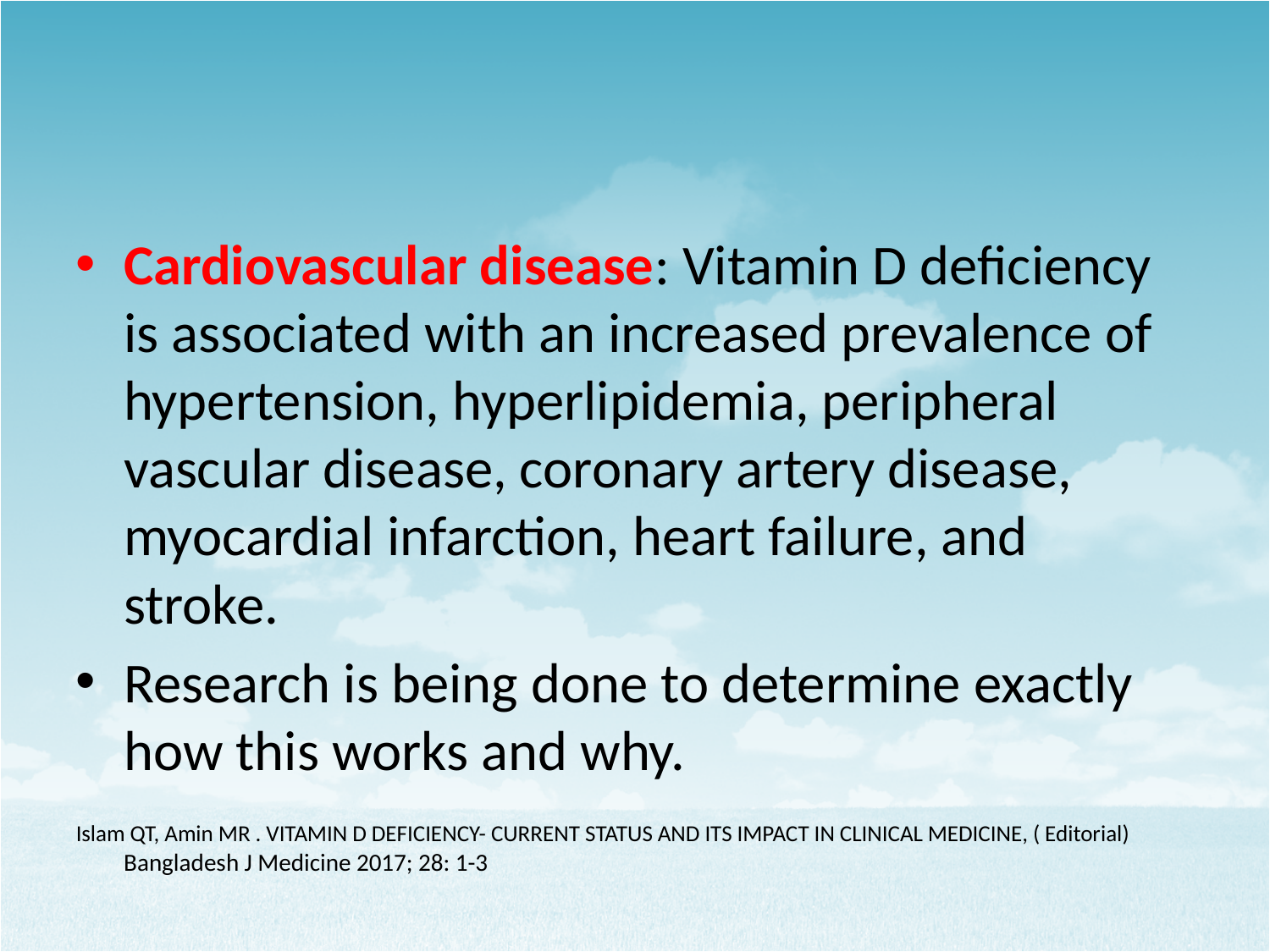

#
Cardiovascular disease: Vitamin D deficiency is associated with an increased prevalence of hypertension, hyperlipidemia, peripheral vascular disease, coronary artery disease, myocardial infarction, heart failure, and stroke.
Research is being done to determine exactly how this works and why.

Islam QT, Amin MR . VITAMIN D DEFICIENCY- CURRENT STATUS AND ITS IMPACT IN CLINICAL MEDICINE, ( Editorial) Bangladesh J Medicine 2017; 28: 1-3